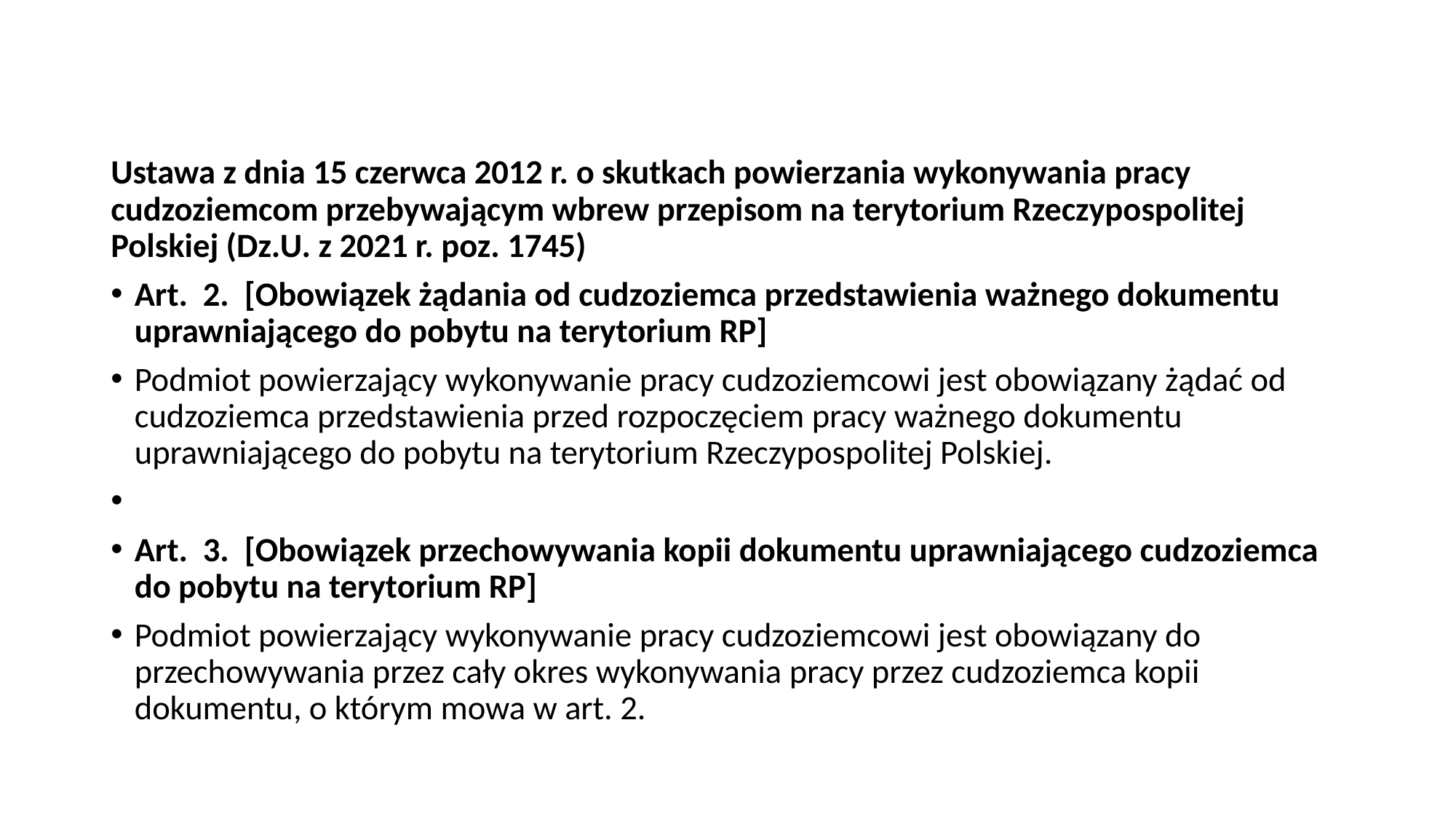

Ustawa z dnia 15 czerwca 2012 r. o skutkach powierzania wykonywania pracy cudzoziemcom przebywającym wbrew przepisom na terytorium Rzeczypospolitej Polskiej (Dz.U. z 2021 r. poz. 1745)
Art.  2.  [Obowiązek żądania od cudzoziemca przedstawienia ważnego dokumentu uprawniającego do pobytu na terytorium RP]
Podmiot powierzający wykonywanie pracy cudzoziemcowi jest obowiązany żądać od cudzoziemca przedstawienia przed rozpoczęciem pracy ważnego dokumentu uprawniającego do pobytu na terytorium Rzeczypospolitej Polskiej.

Art.  3.  [Obowiązek przechowywania kopii dokumentu uprawniającego cudzoziemca do pobytu na terytorium RP]
Podmiot powierzający wykonywanie pracy cudzoziemcowi jest obowiązany do przechowywania przez cały okres wykonywania pracy przez cudzoziemca kopii dokumentu, o którym mowa w art. 2.